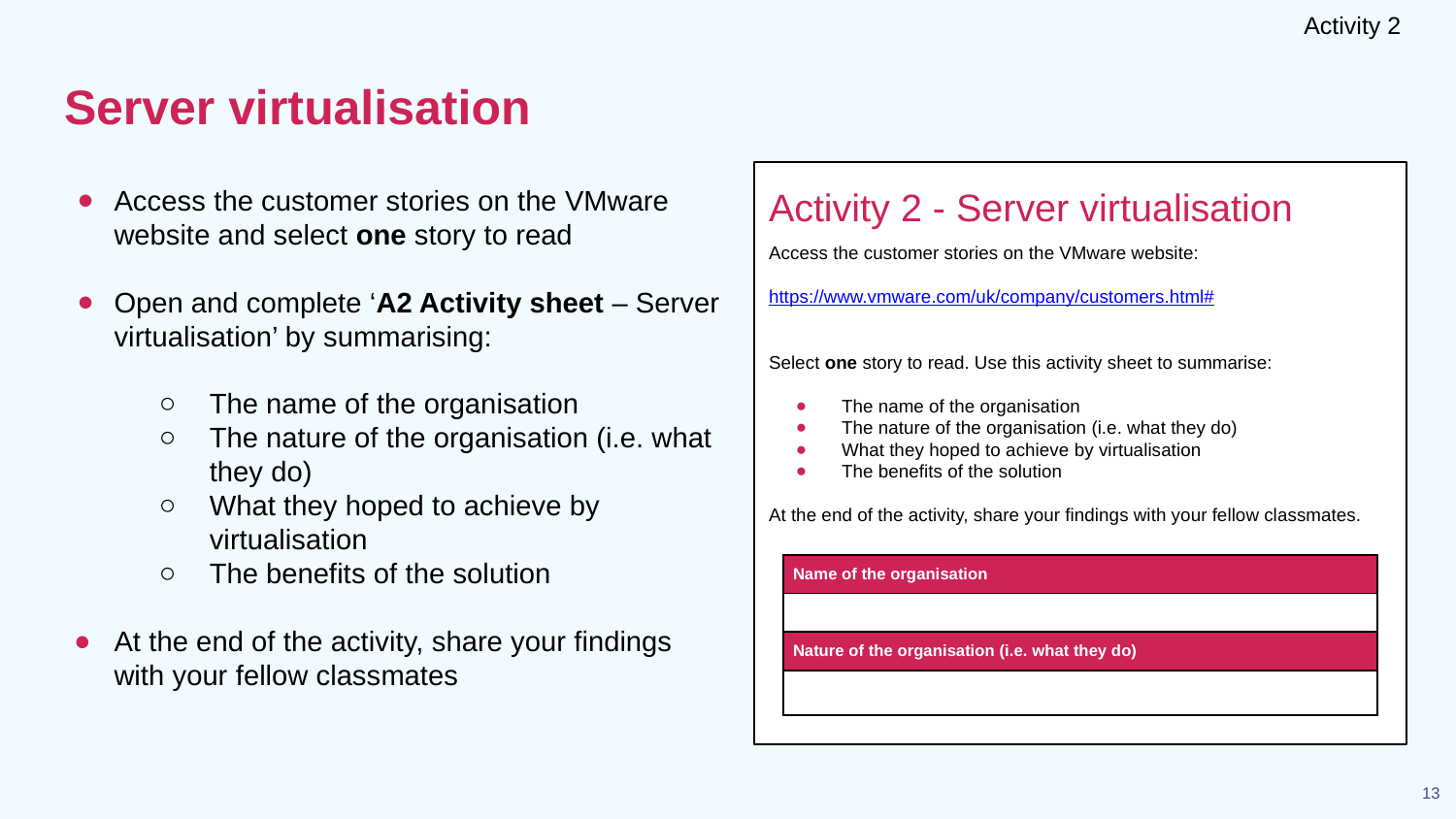

Activity 2
# Server virtualisation
Activity 2 - Server virtualisation
Access the customer stories on the VMware website:

https://www.vmware.com/uk/company/customers.html#

Select one story to read. Use this activity sheet to summarise:

The name of the organisation
The nature of the organisation (i.e. what they do)
What they hoped to achieve by virtualisation
The benefits of the solution

At the end of the activity, share your findings with your fellow classmates.
Access the customer stories on the VMware website and select one story to read

Open and complete ‘A2 Activity sheet – Server virtualisation’ by summarising:

The name of the organisation
The nature of the organisation (i.e. what they do)
What they hoped to achieve by virtualisation
The benefits of the solution

At the end of the activity, share your findings with your fellow classmates
| Name of the organisation |
| --- |
|  |
| Nature of the organisation (i.e. what they do) |
|  |
13